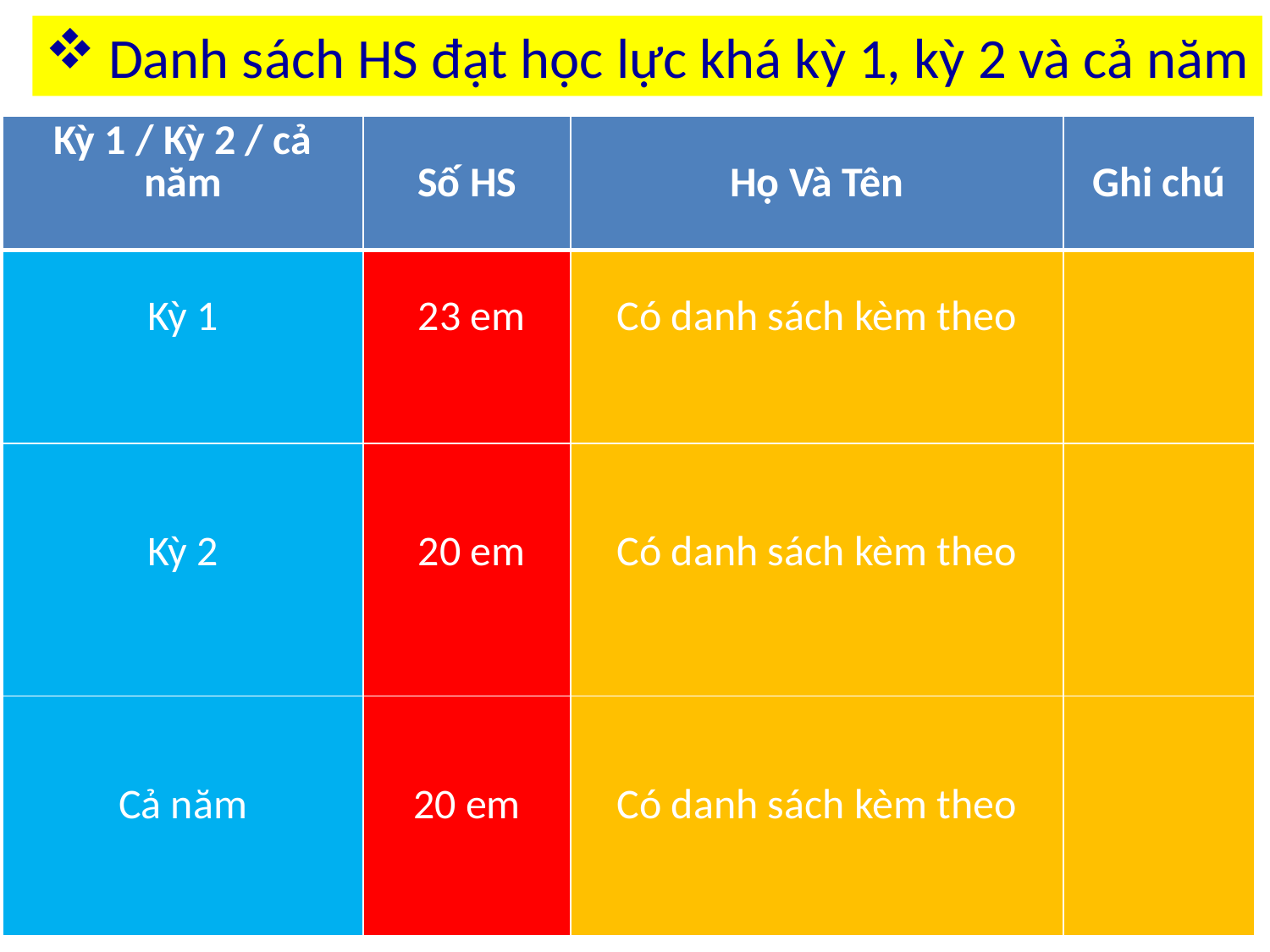

Danh sách HS đạt học lực khá kỳ 1, kỳ 2 và cả năm
| Kỳ 1 / Kỳ 2 / cả năm | Số HS | Họ Và Tên | Ghi chú |
| --- | --- | --- | --- |
| Kỳ 1 | 23 em | Có danh sách kèm theo |  |
| Kỳ 2 | 20 em | Có danh sách kèm theo |  |
| Cả năm | 20 em | Có danh sách kèm theo |  |